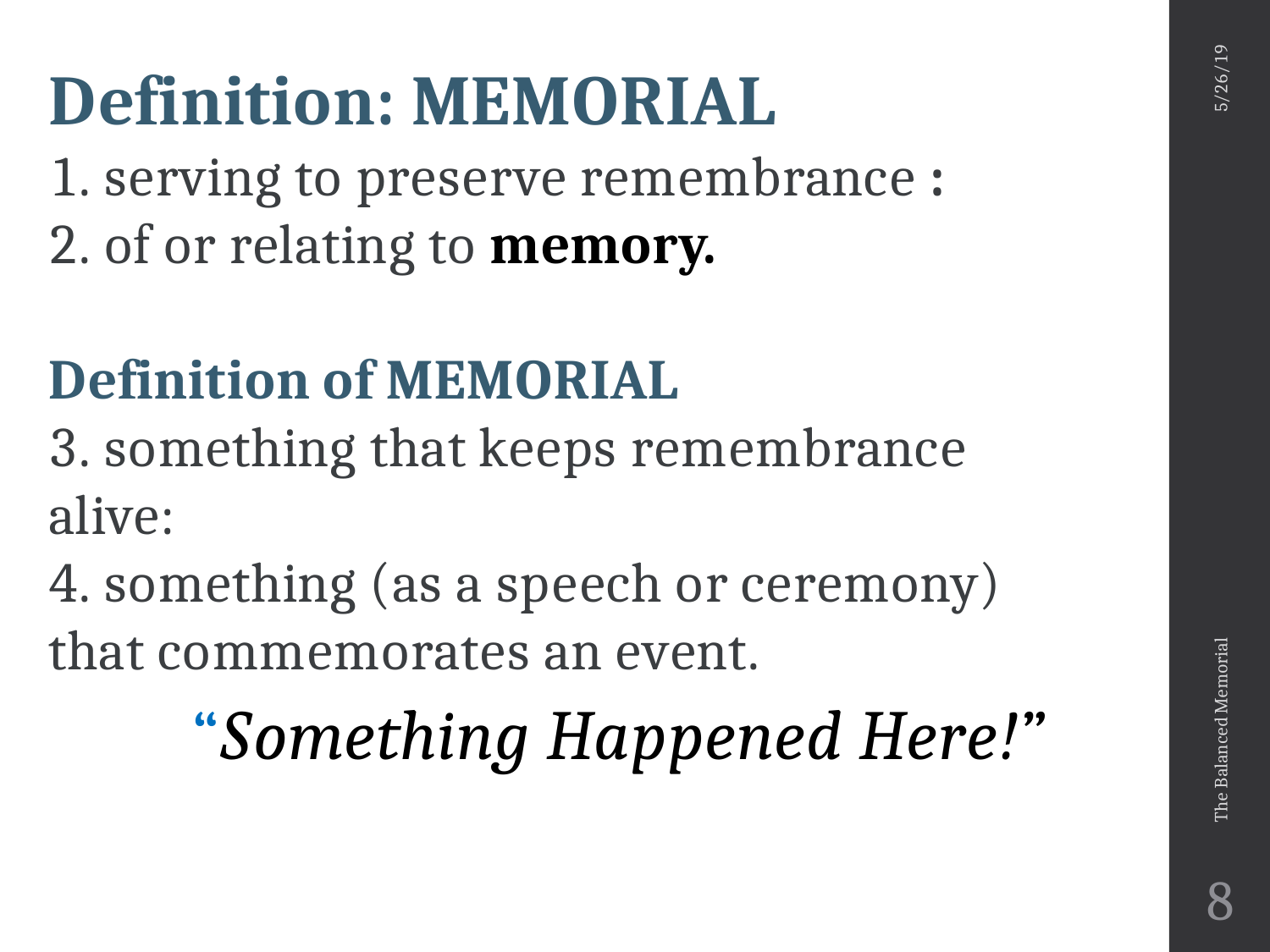

Definition: Memorial
 serving to preserve remembrance :
 of or relating to memory.

Definition of memorial
 something that keeps remembrance 	alive:
 something (as a speech or ceremony) 	that commemorates an event.
5/26/19
The Balanced Memorial
“Something Happened Here!”
8